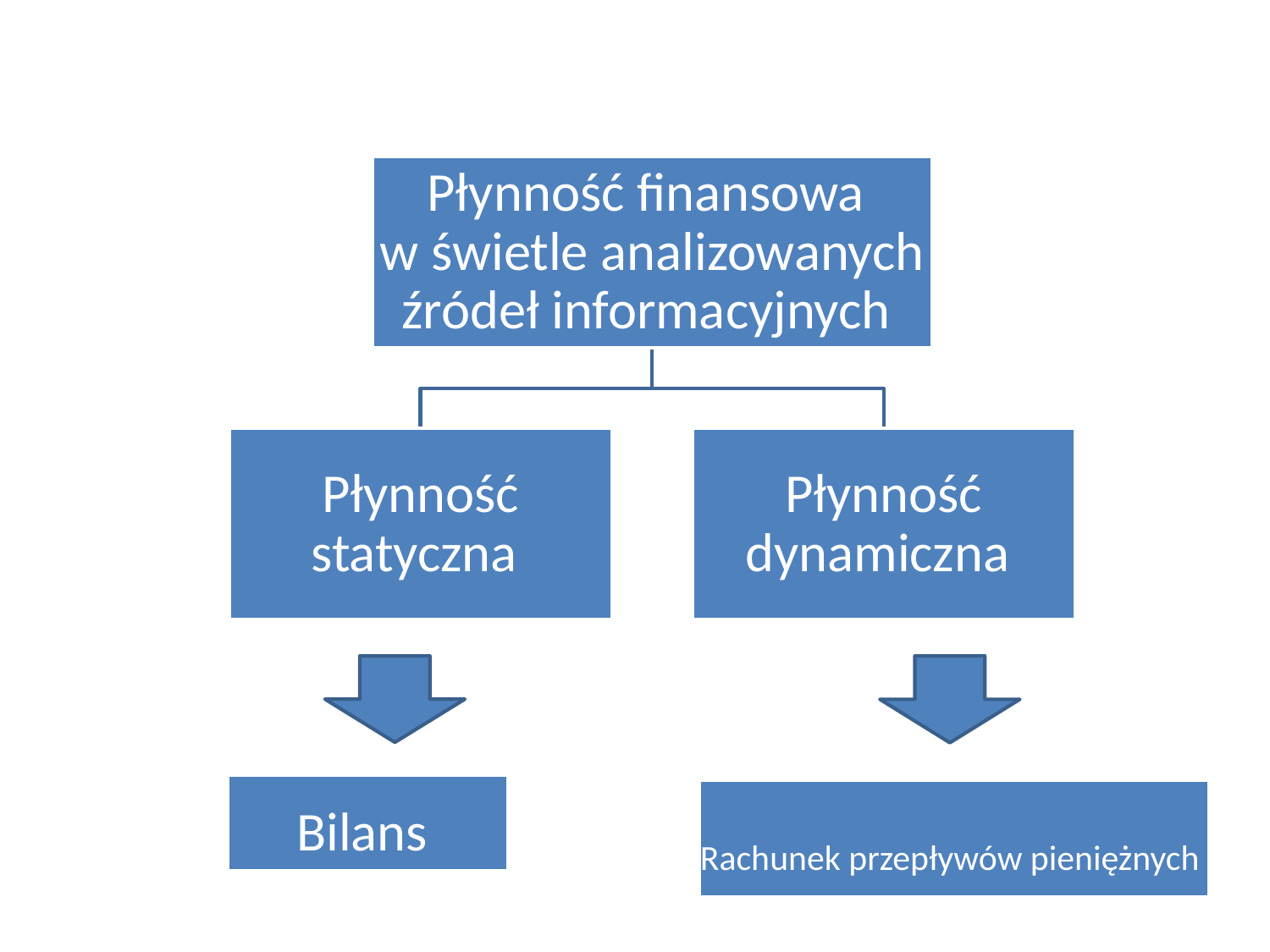

Płynność finansowa
w świetle analizowanych źródeł informacyjnych
Płynność statyczna
Płynność dynamiczna

Bilans

Rachunek przepływów pieniężnych